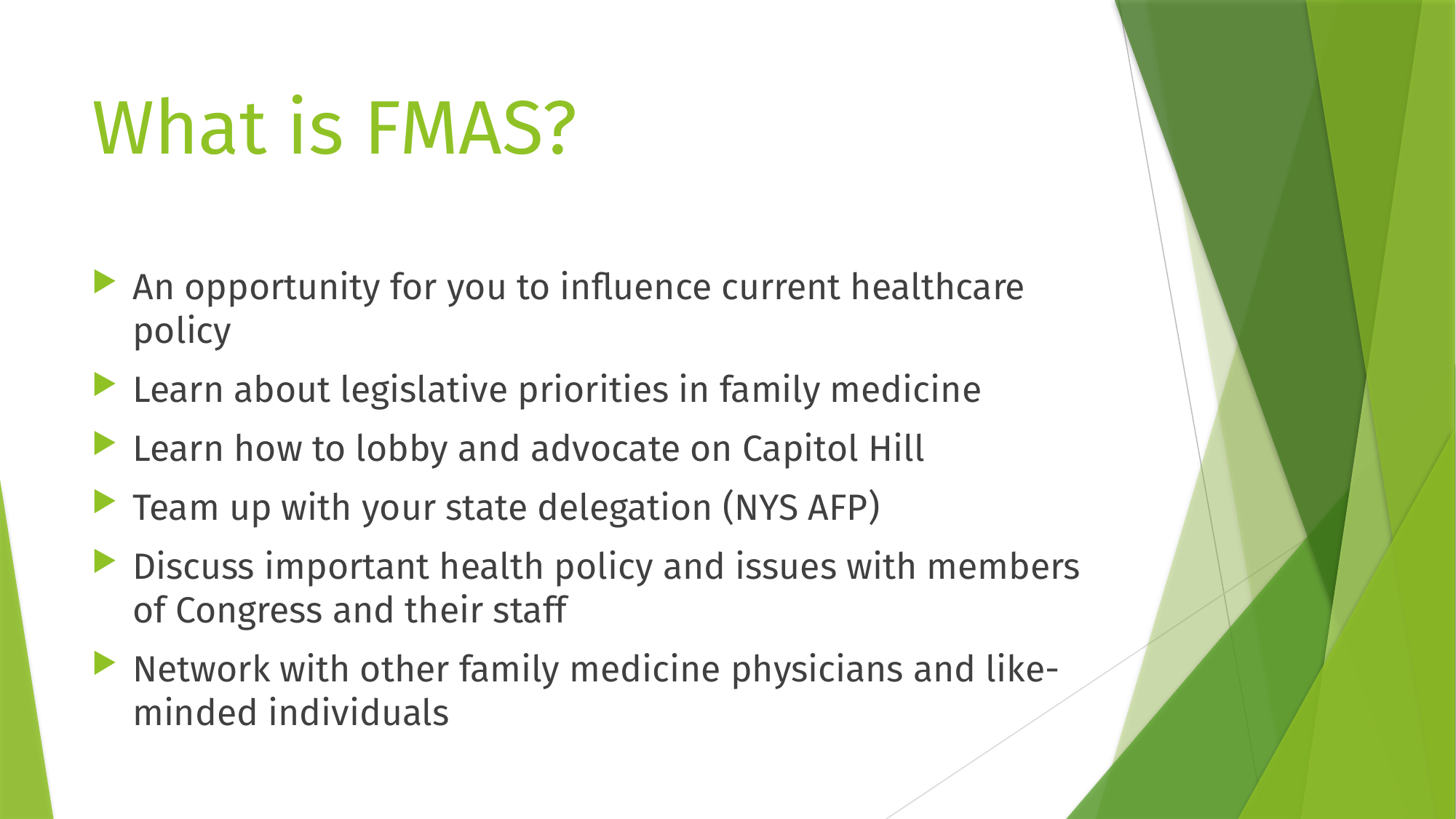

# What is FMAS?
An opportunity for you to influence current healthcare policy
Learn about legislative priorities in family medicine
Learn how to lobby and advocate on Capitol Hill
Team up with your state delegation (NYS AFP)
Discuss important health policy and issues with members of Congress and their staff
Network with other family medicine physicians and like-minded individuals